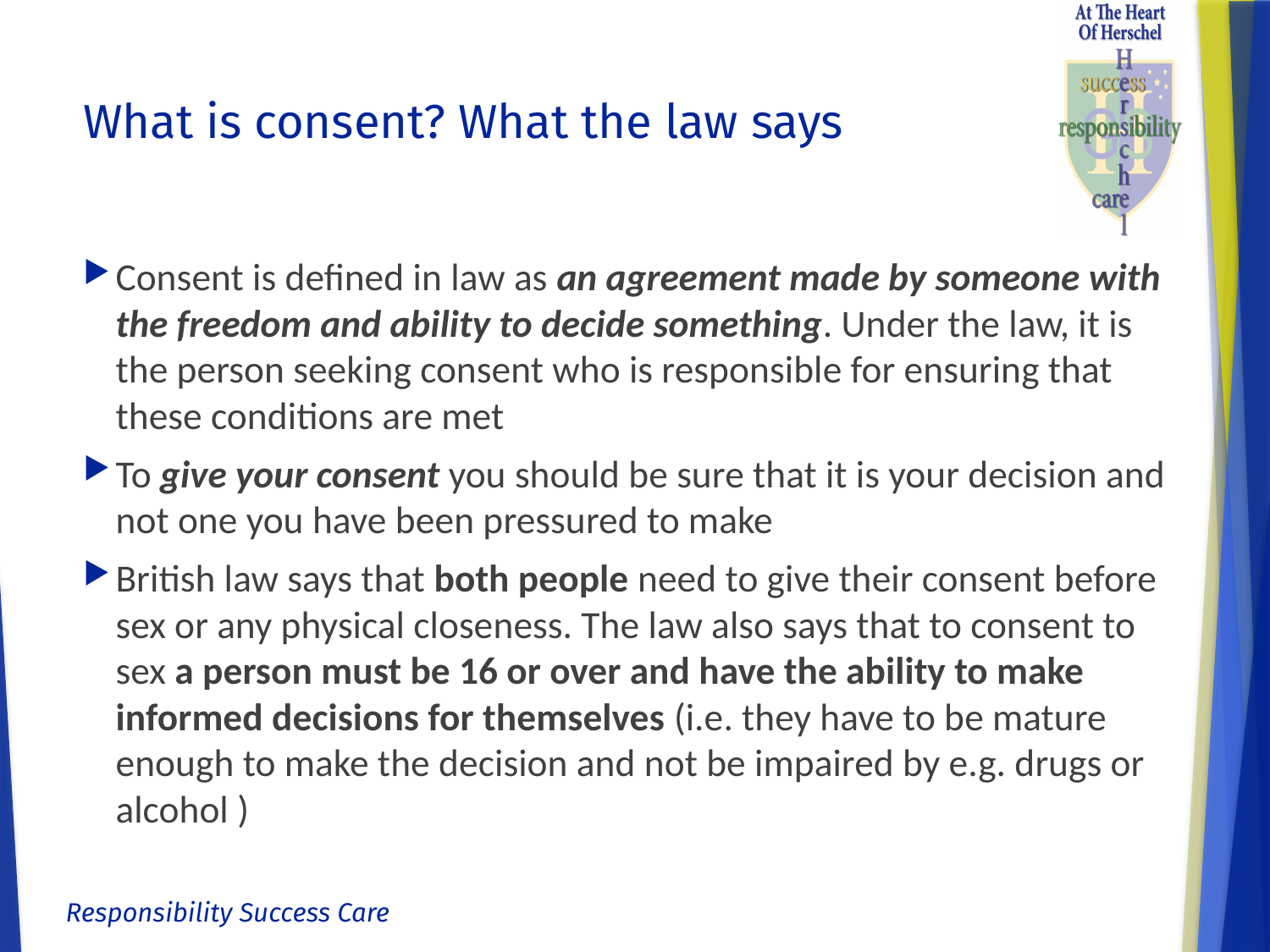

# What is consent? What the law says
Consent is defined in law as an agreement made by someone with the freedom and ability to decide something. Under the law, it is the person seeking consent who is responsible for ensuring that these conditions are met
To give your consent you should be sure that it is your decision and not one you have been pressured to make
British law says that both people need to give their consent before sex or any physical closeness. The law also says that to consent to sex a person must be 16 or over and have the ability to make informed decisions for themselves (i.e. they have to be mature enough to make the decision and not be impaired by e.g. drugs or alcohol )